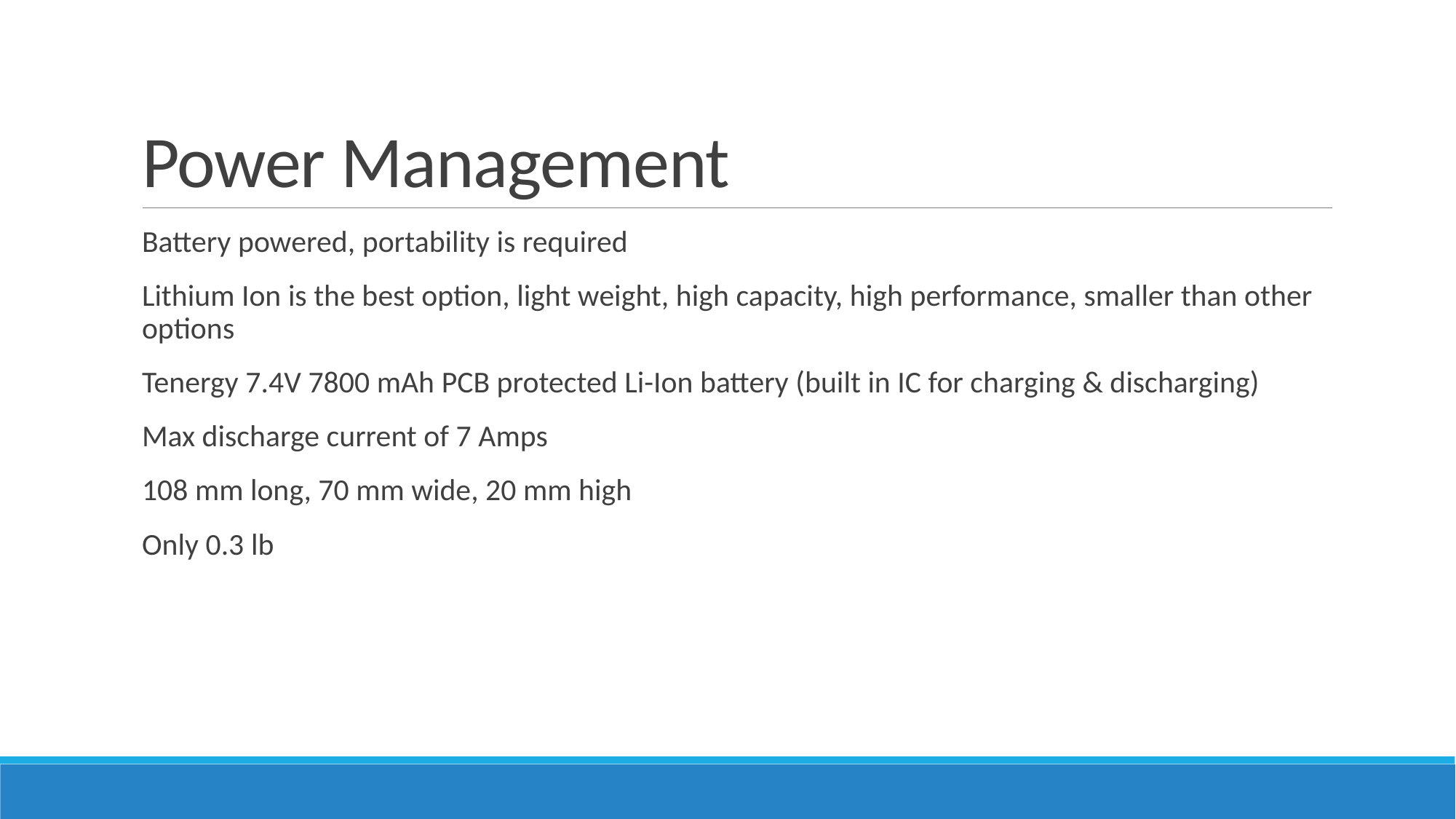

# Power Management
Battery powered, portability is required
Lithium Ion is the best option, light weight, high capacity, high performance, smaller than other options
Tenergy 7.4V 7800 mAh PCB protected Li-Ion battery (built in IC for charging & discharging)
Max discharge current of 7 Amps
108 mm long, 70 mm wide, 20 mm high
Only 0.3 lb